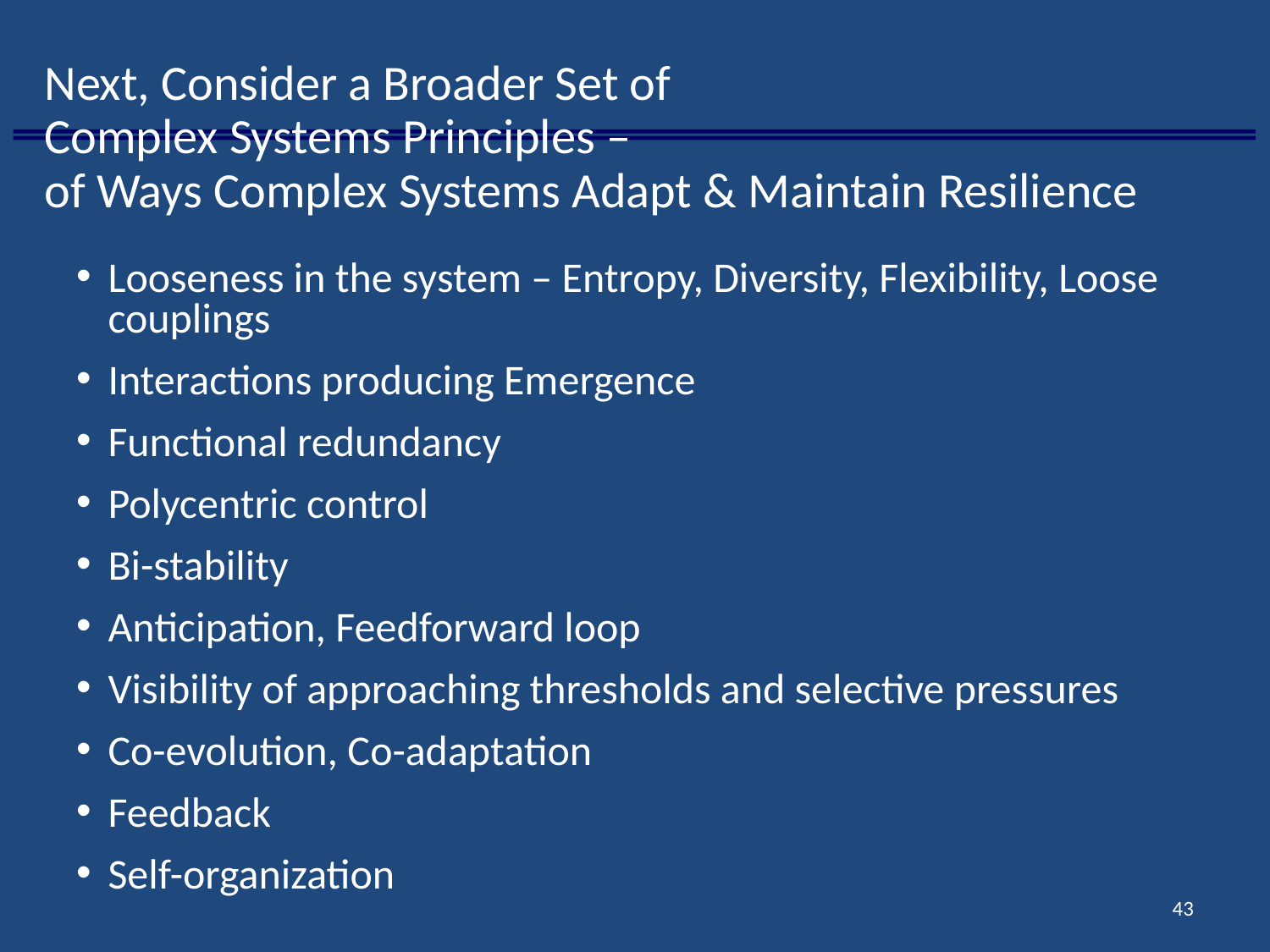

# Next, Consider a Broader Set of Complex Systems Principles – of Ways Complex Systems Adapt & Maintain Resilience
Looseness in the system – Entropy, Diversity, Flexibility, Loose couplings
Interactions producing Emergence
Functional redundancy
Polycentric control
Bi-stability
Anticipation, Feedforward loop
Visibility of approaching thresholds and selective pressures
Co-evolution, Co-adaptation
Feedback
Self-organization

43